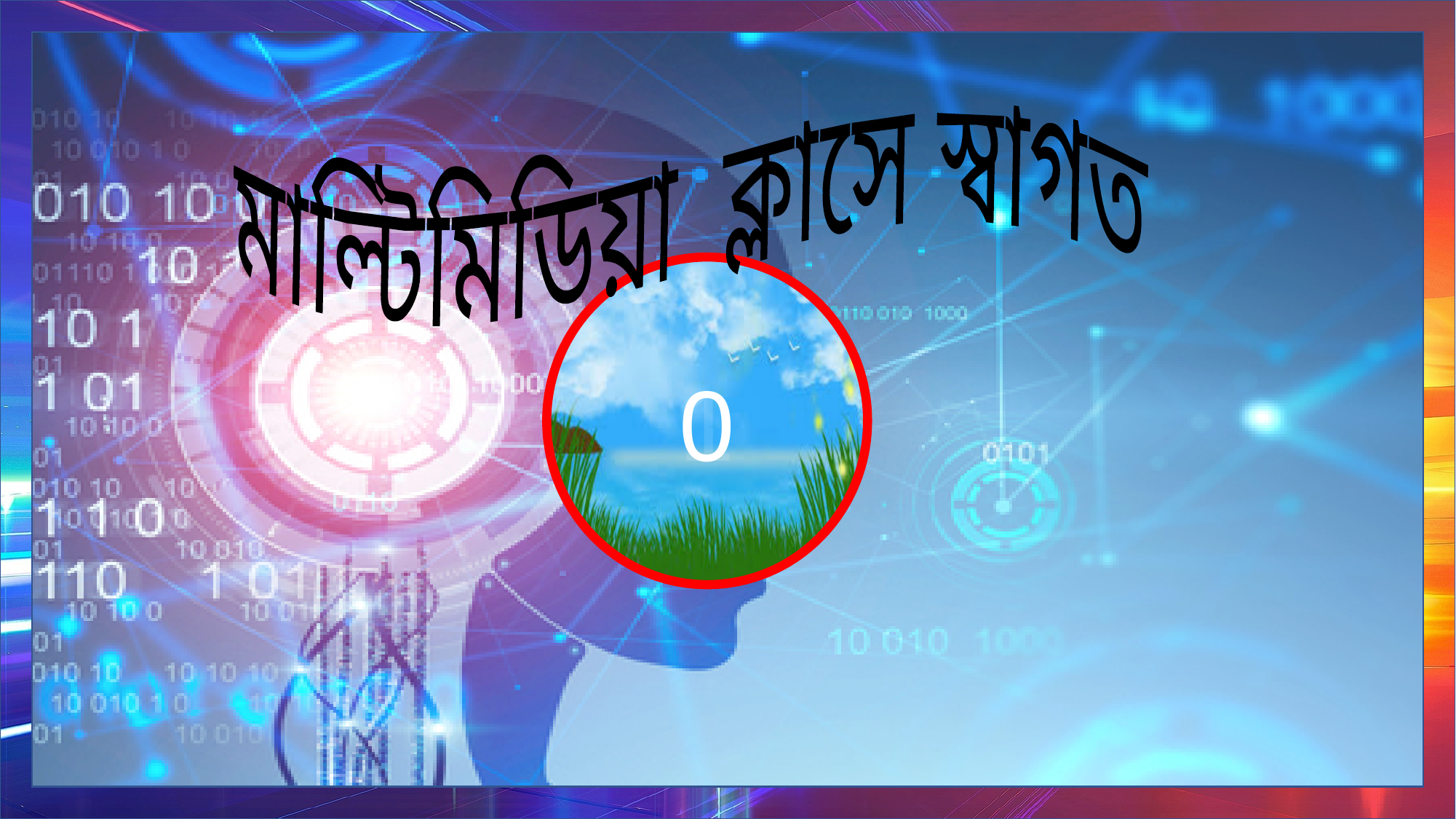

মাল্টিমিডিয়া  ক্লাসে স্বাগত
5
4
3
2
1
0